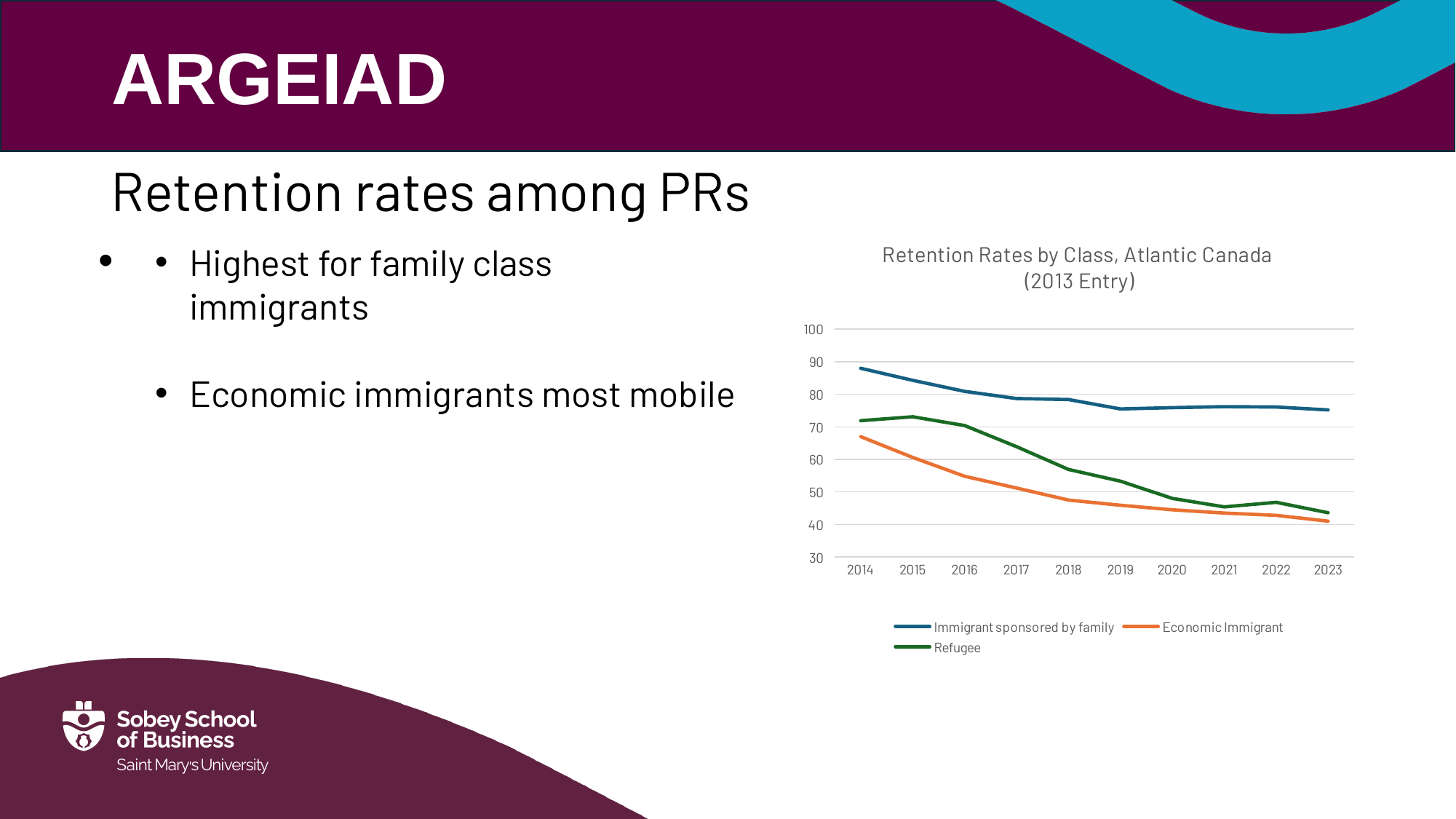

# Retention rates among PRs

Highest for family class immigrants

Economic immigrants most mobile

### Chart: Retention Rates by Class, Atlantic Canada
 (2013 Entry)

| Category | Immigrant sponsored by family | Economic Immigrant | Refugee |
|---|---|---|---|
| 2014 | 88.0 | 67.0 | 71.9 |
| 2015 | 84.3 | 60.6 | 73.1 |
| 2016 | 80.9 | 54.8 | 70.4 |
| 2017 | 78.7 | 51.2 | 63.9 |
| 2018 | 78.4 | 47.5 | 56.9 |
| 2019 | 75.5 | 45.9 | 53.3 |
| 2020 | 75.9 | 44.5 | 48.0 |
| 2021 | 76.2 | 43.5 | 45.4 |
| 2022 | 76.1 | 42.8 | 46.8 |
| 2023 | 75.2 | 41.0 | 43.6 |